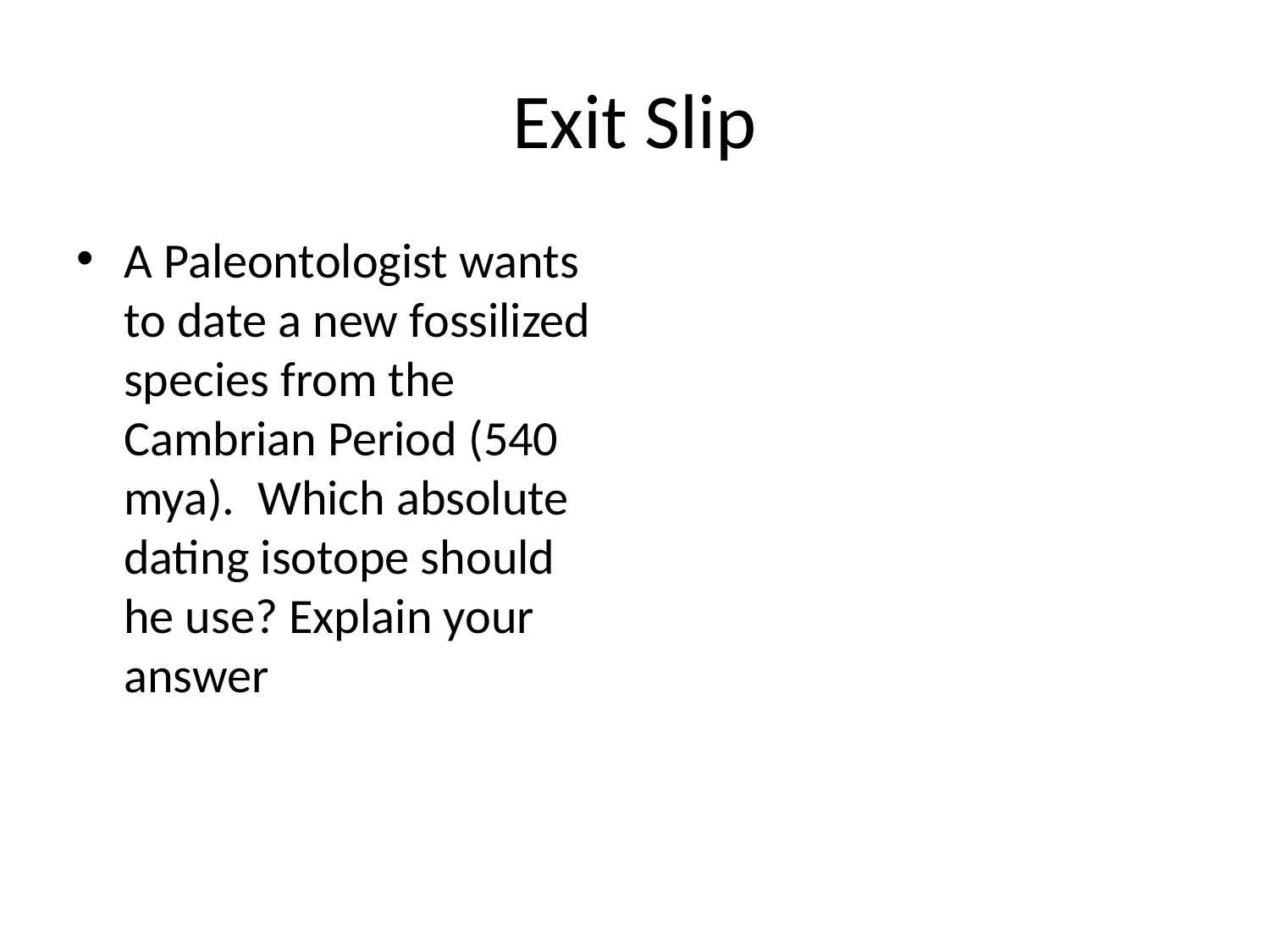

# Exit Slip
A Paleontologist wants to date a new fossilized species from the Cambrian Period (540 mya).  Which absolute dating isotope should he use? Explain your answer